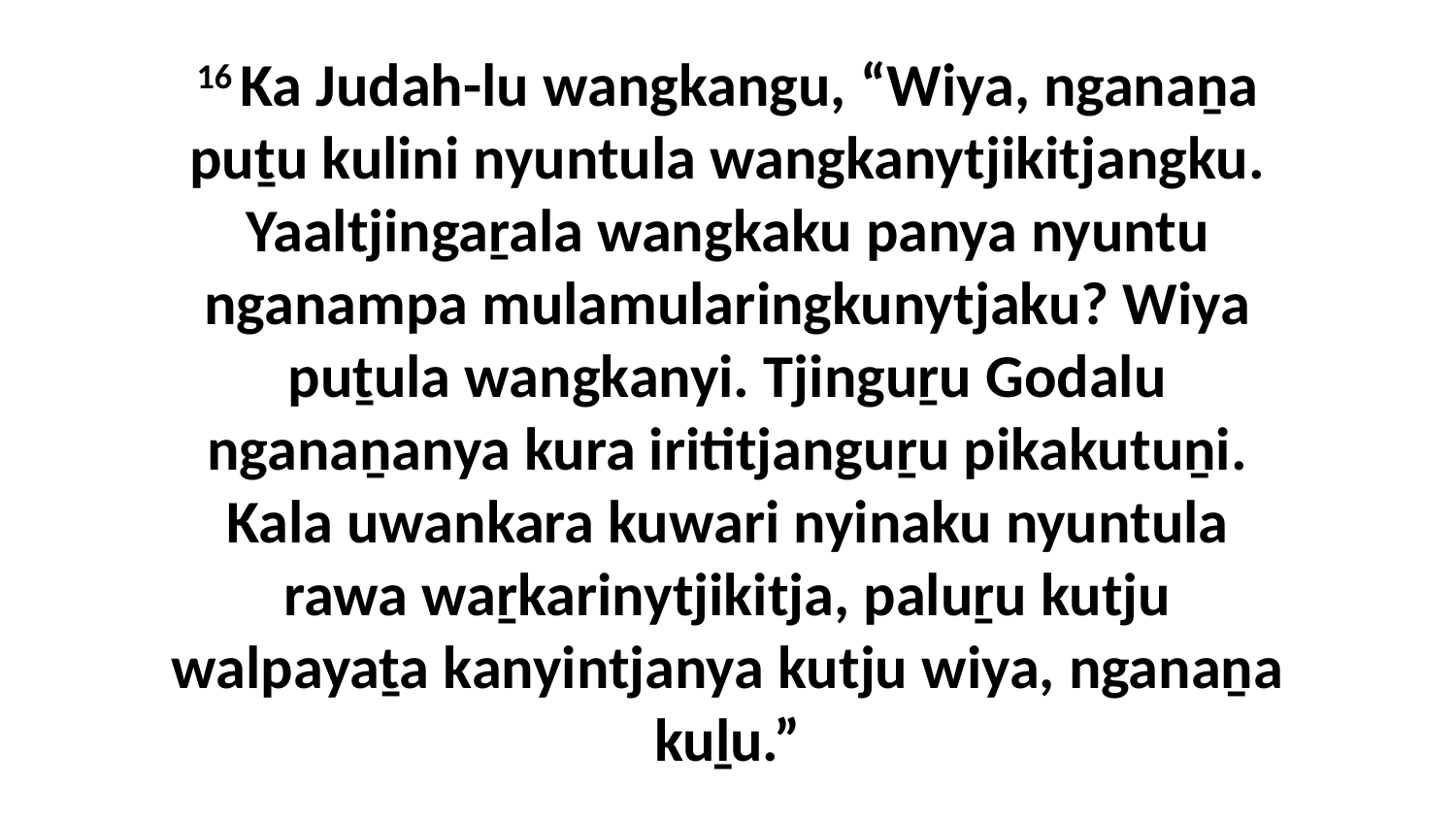

16 Ka Judah-lu wangkangu, “Wiya, nganaṉa puṯu kulini nyuntula wangkanytjikitjangku. Yaaltjingaṟala wangkaku panya nyuntu nganampa mulamularingkunytjaku? Wiya puṯula wangkanyi. Tjinguṟu Godalu nganaṉanya kura irititjanguṟu pikakutuṉi. Kala uwankara kuwari nyinaku nyuntula rawa waṟkarinytjikitja, paluṟu kutju walpayaṯa kanyintjanya kutju wiya, nganaṉa kuḻu.”